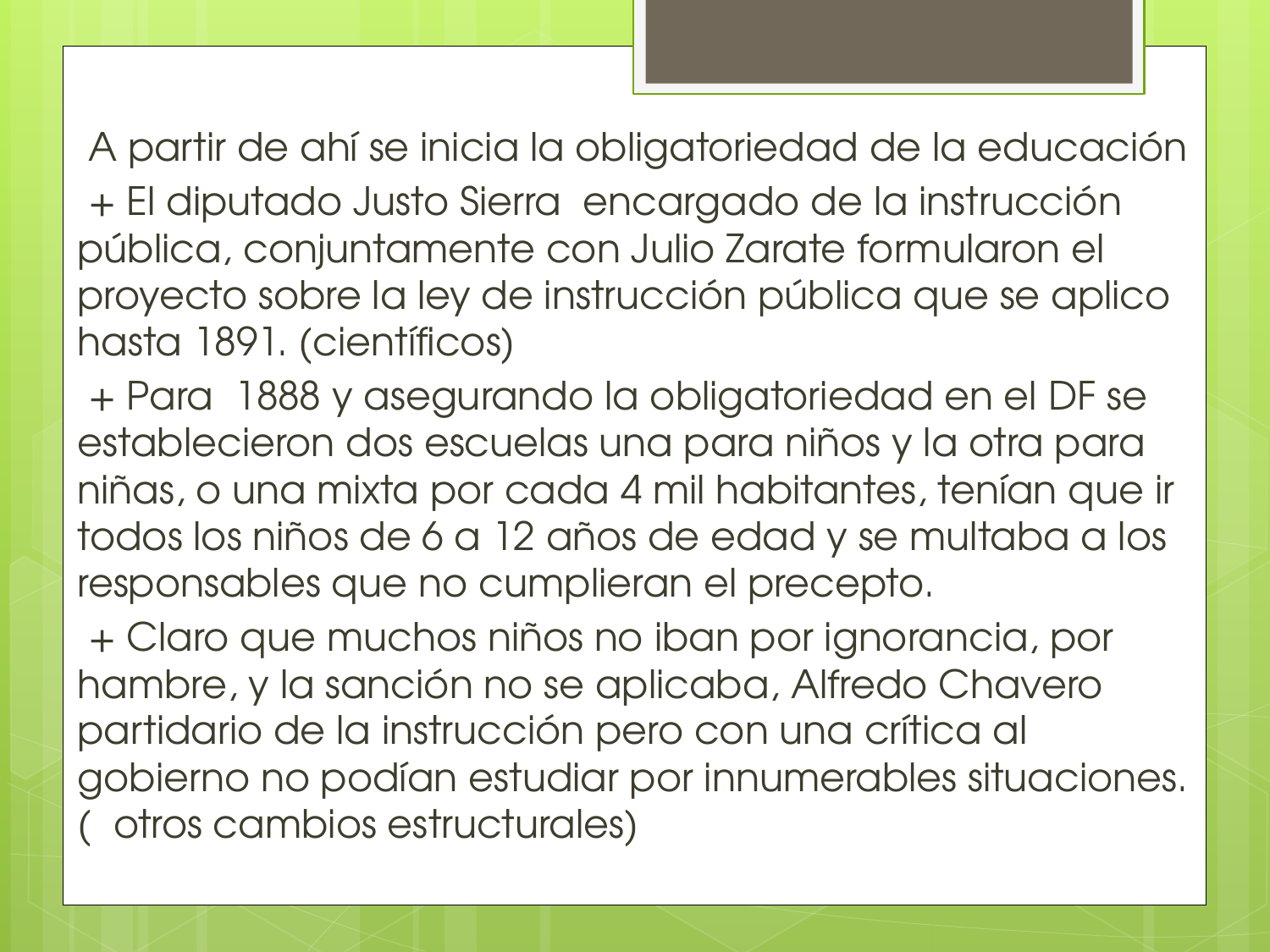

A partir de ahí se inicia la obligatoriedad de la educación
 + El diputado Justo Sierra  encargado de la instrucción pública, conjuntamente con Julio Zarate formularon el proyecto sobre la ley de instrucción pública que se aplico hasta 1891. (científicos)
 + Para  1888 y asegurando la obligatoriedad en el DF se establecieron dos escuelas una para niños y la otra para niñas, o una mixta por cada 4 mil habitantes, tenían que ir todos los niños de 6 a 12 años de edad y se multaba a los responsables que no cumplieran el precepto.
 + Claro que muchos niños no iban por ignorancia, por hambre, y la sanción no se aplicaba, Alfredo Chavero partidario de la instrucción pero con una crítica al gobierno no podían estudiar por innumerables situaciones.(  otros cambios estructurales)